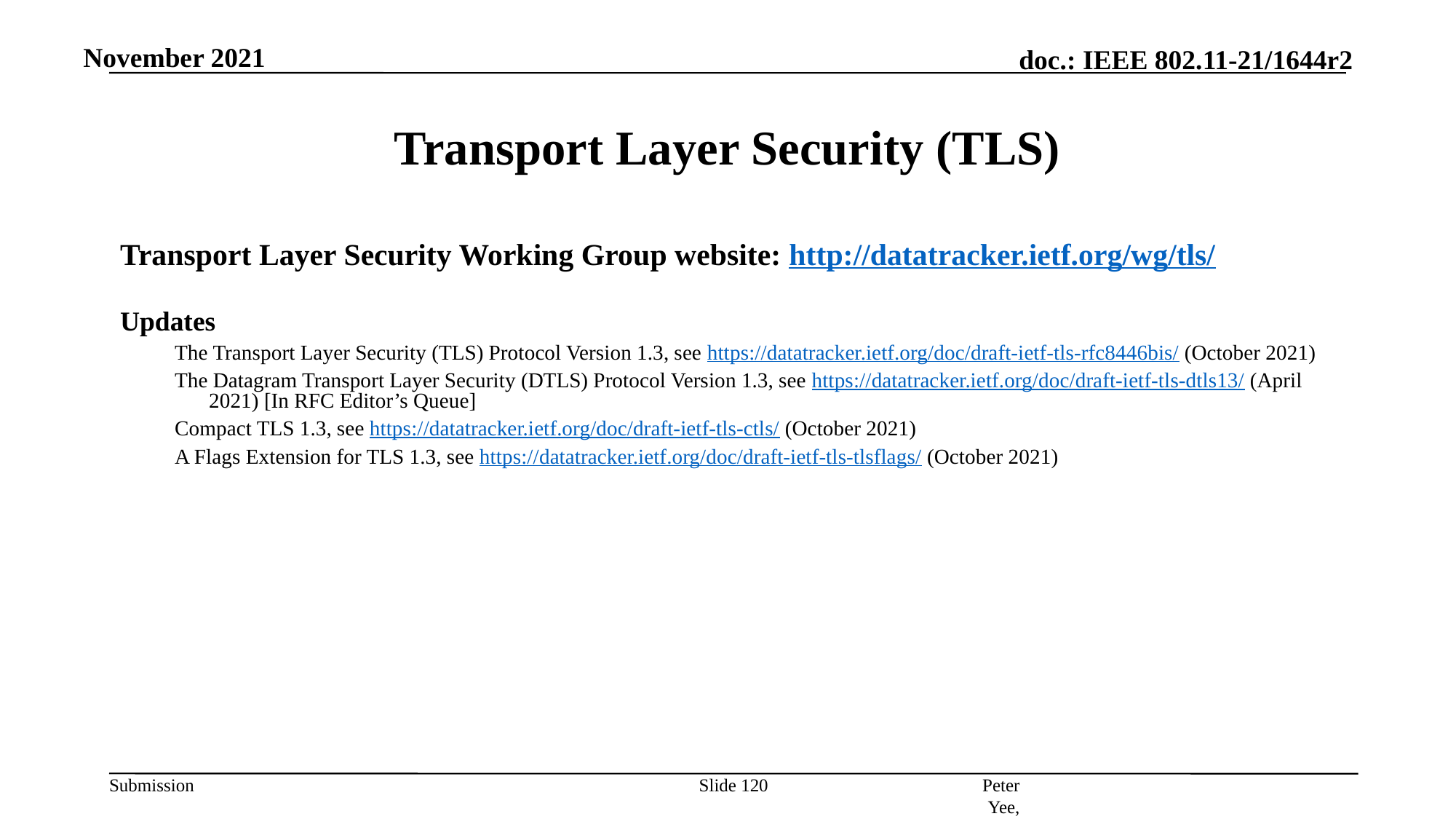

November 2021
# Transport Layer Security (TLS)
Transport Layer Security Working Group website: http://datatracker.ietf.org/wg/tls/

Updates
The Transport Layer Security (TLS) Protocol Version 1.3, see https://datatracker.ietf.org/doc/draft-ietf-tls-rfc8446bis/ (October 2021)
The Datagram Transport Layer Security (DTLS) Protocol Version 1.3, see https://datatracker.ietf.org/doc/draft-ietf-tls-dtls13/ (April 2021) [In RFC Editor’s Queue]
Compact TLS 1.3, see https://datatracker.ietf.org/doc/draft-ietf-tls-ctls/ (October 2021)
A Flags Extension for TLS 1.3, see https://datatracker.ietf.org/doc/draft-ietf-tls-tlsflags/ (October 2021)
Peter Yee, AKAYLA
Slide 120